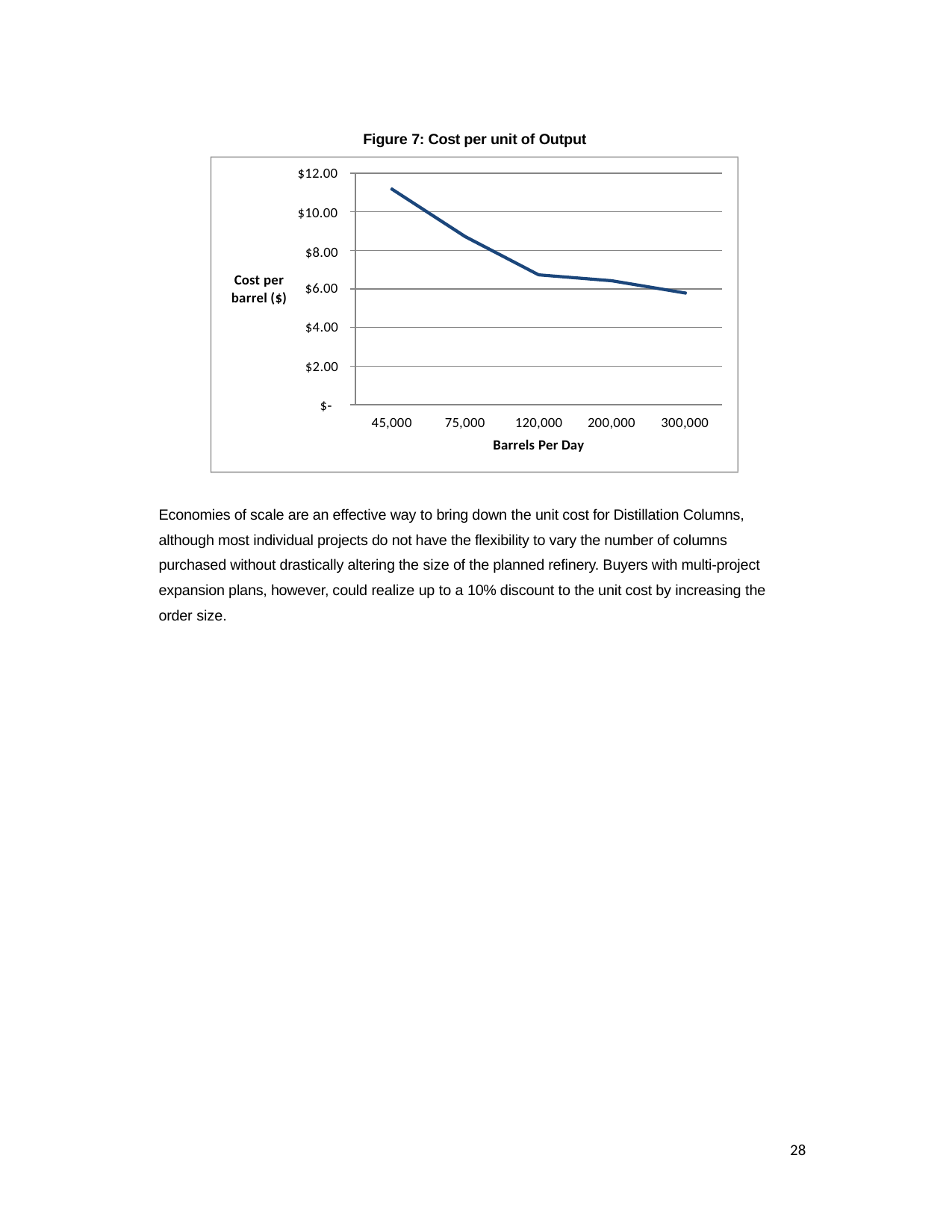

Figure 7: Cost per unit of Output

$12.00

$10.00

$8.00

Cost per  barrel ($)
$6.00

$4.00

$2.00

$‐

45,000
75,000
120,000
Barrels Per Day
200,000
300,000
Economies of scale are an effective way to bring down the unit cost for Distillation Columns,  although most individual projects do not have the flexibility to vary the number of columns  purchased without drastically altering the size of the planned refinery. Buyers with multi-project  expansion plans, however, could realize up to a 10% discount to the unit cost by increasing the  order size.
28